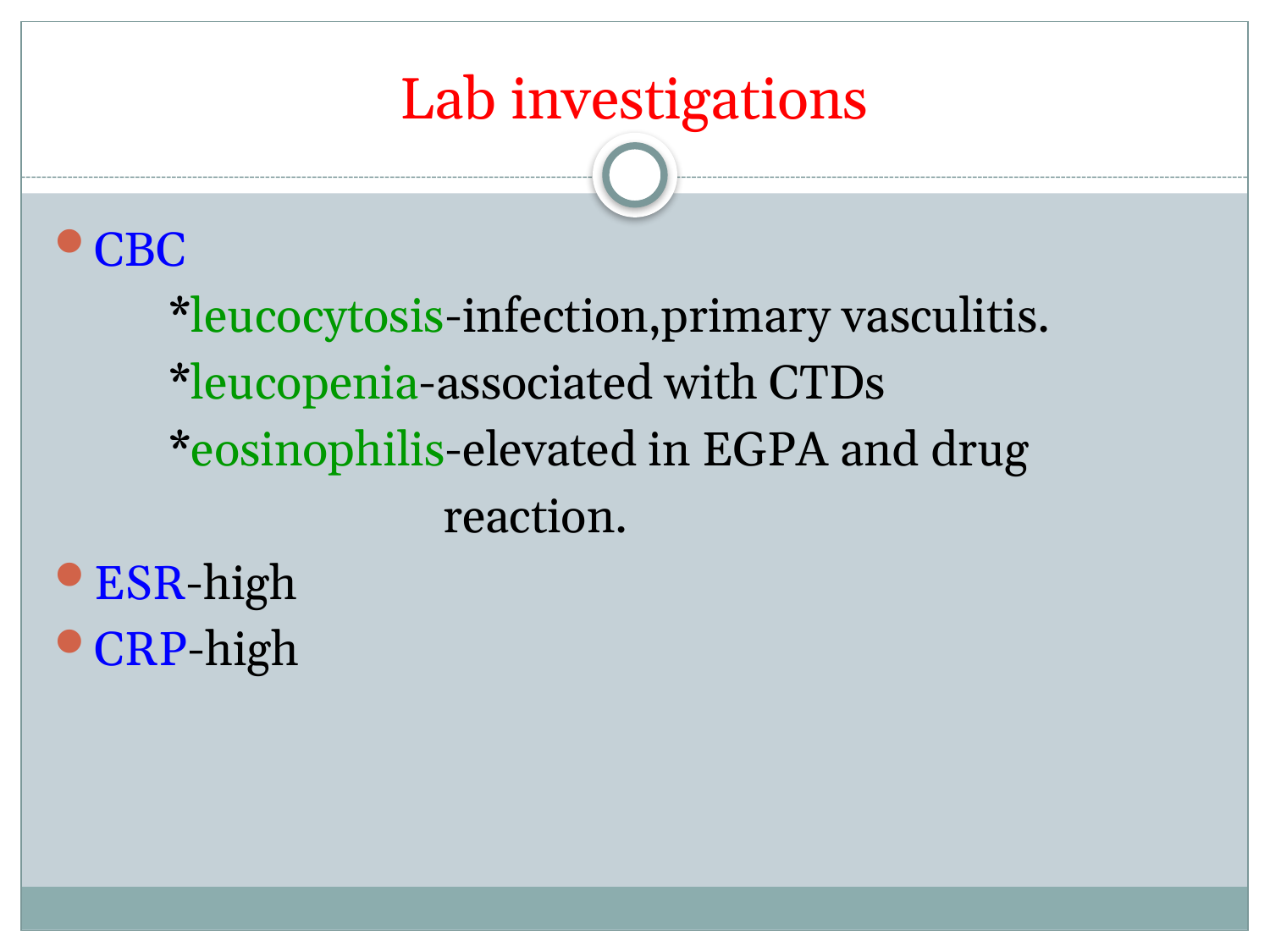

# Lab investigations
CBC
          *leucocytosis-infection,primary vasculitis.
          *leucopenia-associated with CTDs
          *eosinophilis-elevated in EGPA and drug
                                  reaction.
ESR-high
CRP-high